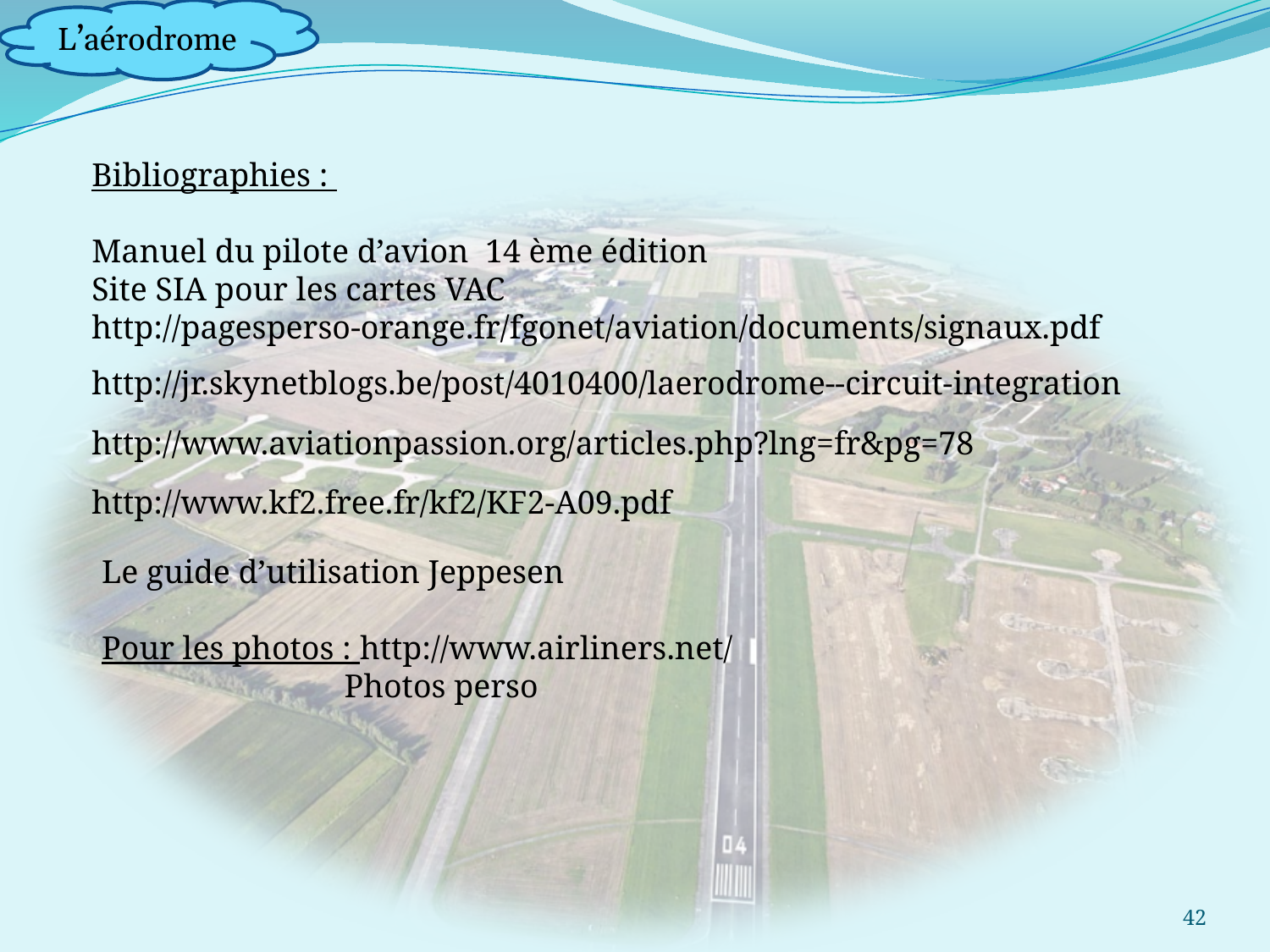

Bibliographies :

Manuel du pilote d’avion  14 ème édition
Site SIA pour les cartes VAC
http://pagesperso-orange.fr/fgonet/aviation/documents/signaux.pdf

http://jr.skynetblogs.be/post/4010400/laerodrome--circuit-integration

http://www.aviationpassion.org/articles.php?lng=fr&pg=78
http://www.kf2.free.fr/kf2/KF2-A09.pdf
Le guide d’utilisation Jeppesen

Pour les photos : http://www.airliners.net/
	              Photos perso
42